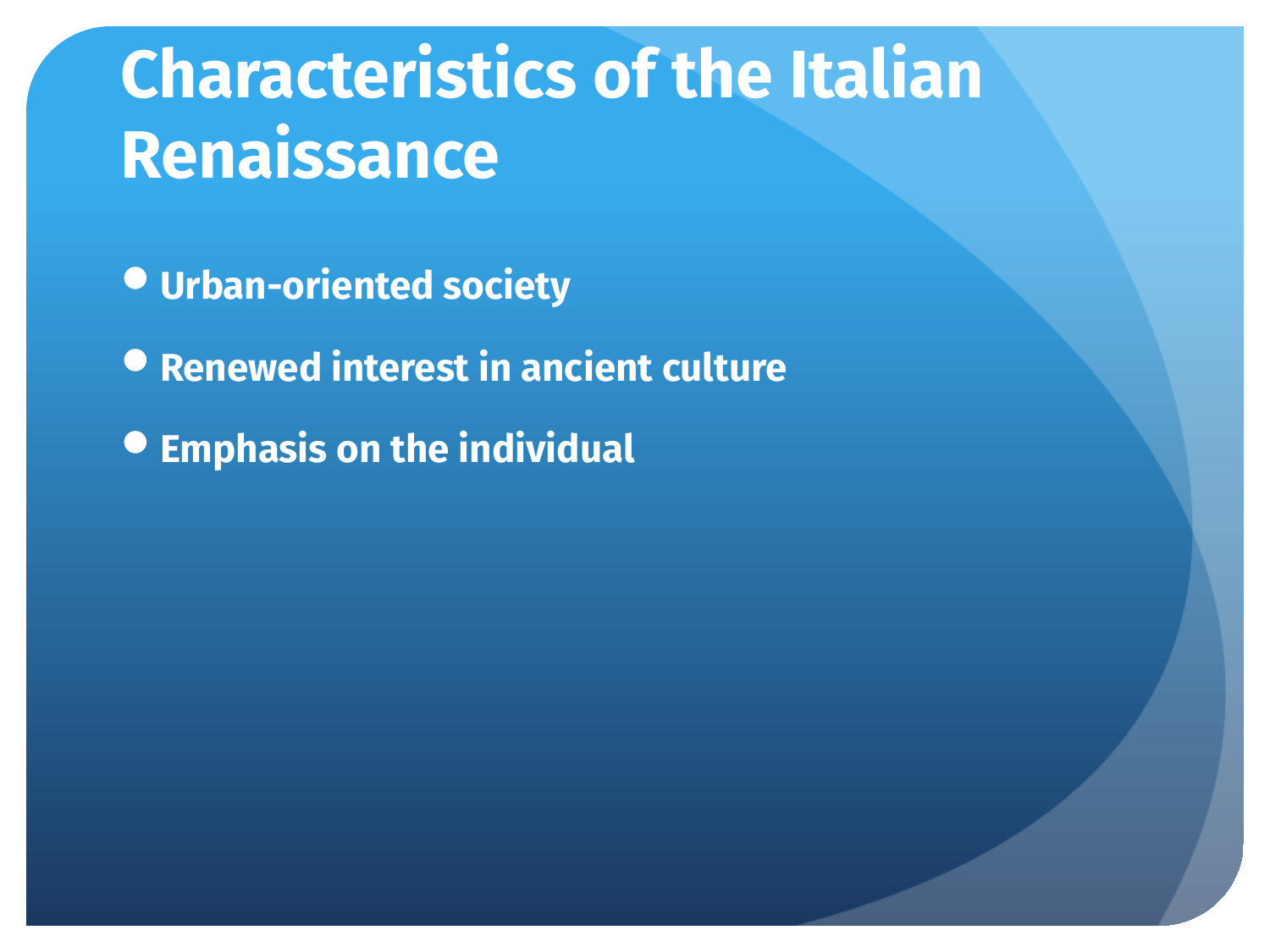

# Characteristics of the Italian Renaissance
Urban-oriented society
Renewed interest in ancient culture
Emphasis on the individual